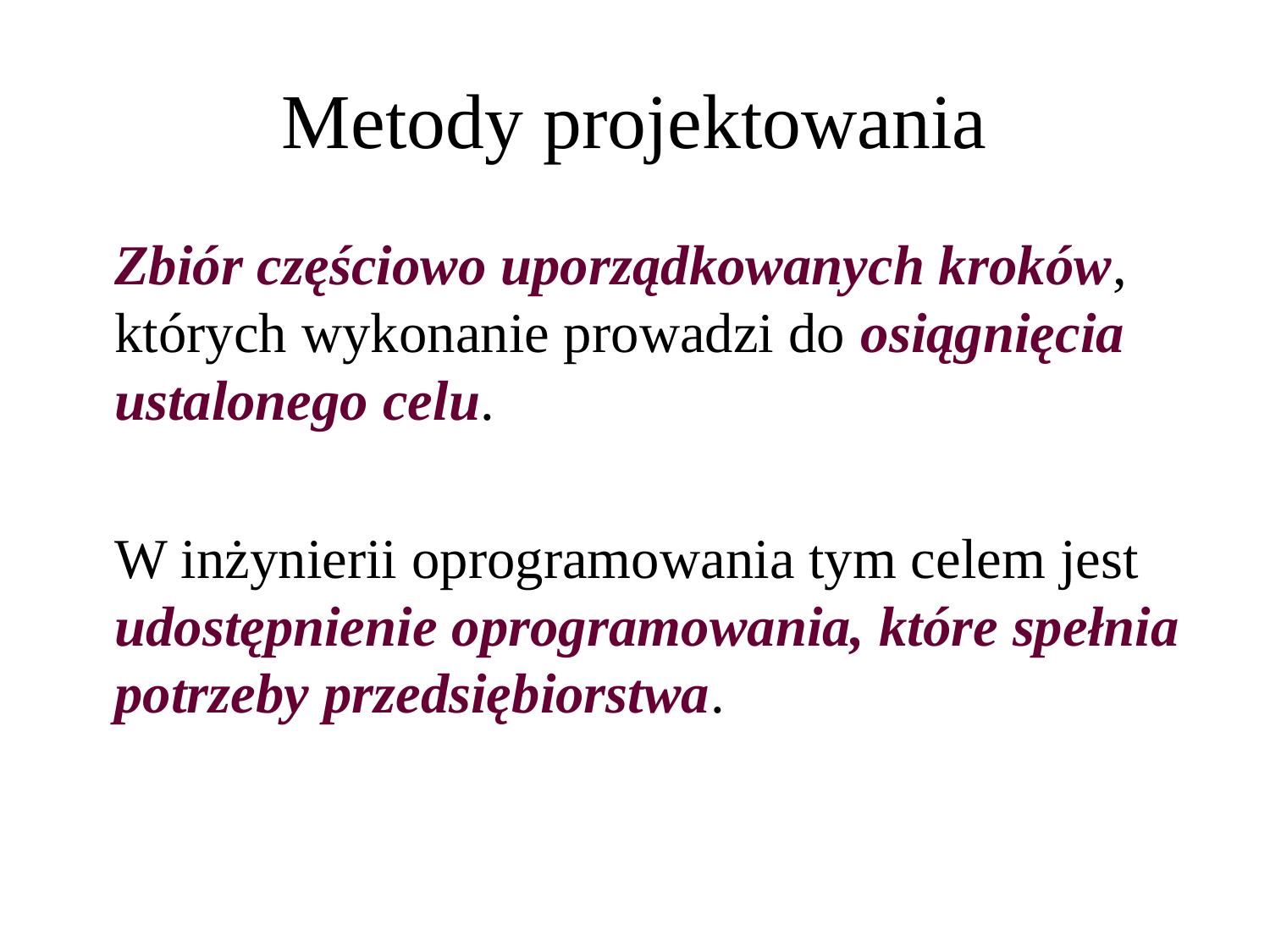

Metody projektowania
Zbiór częściowo uporządkowanych kroków, których wykonanie prowadzi do osiągnięcia ustalonego celu.

W inżynierii oprogramowania tym celem jest udostępnienie oprogramowania, które spełnia potrzeby przedsiębiorstwa.